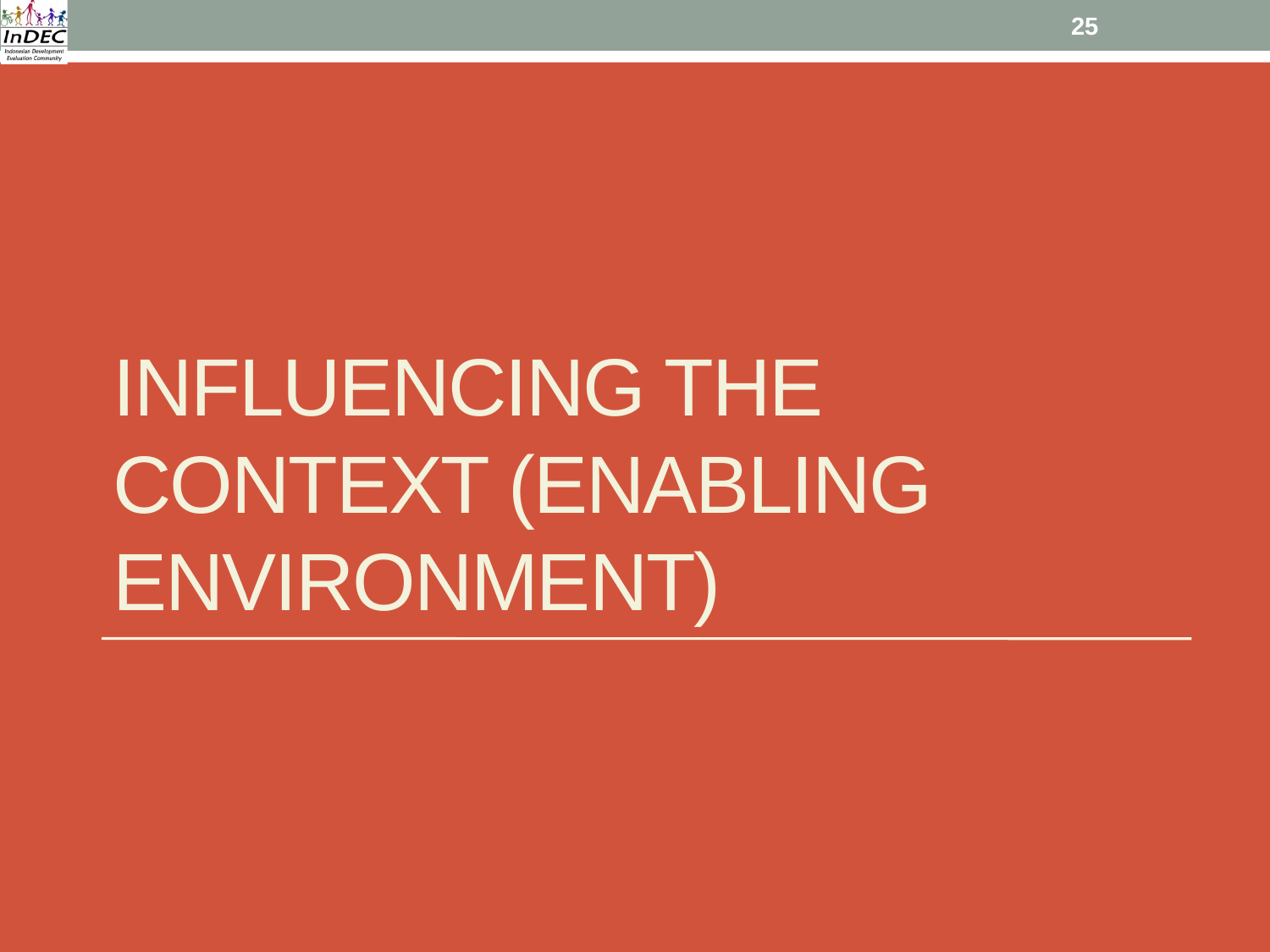

25
# INFLUENCING THE CONTEXT (ENABLING ENVIRONMENT)